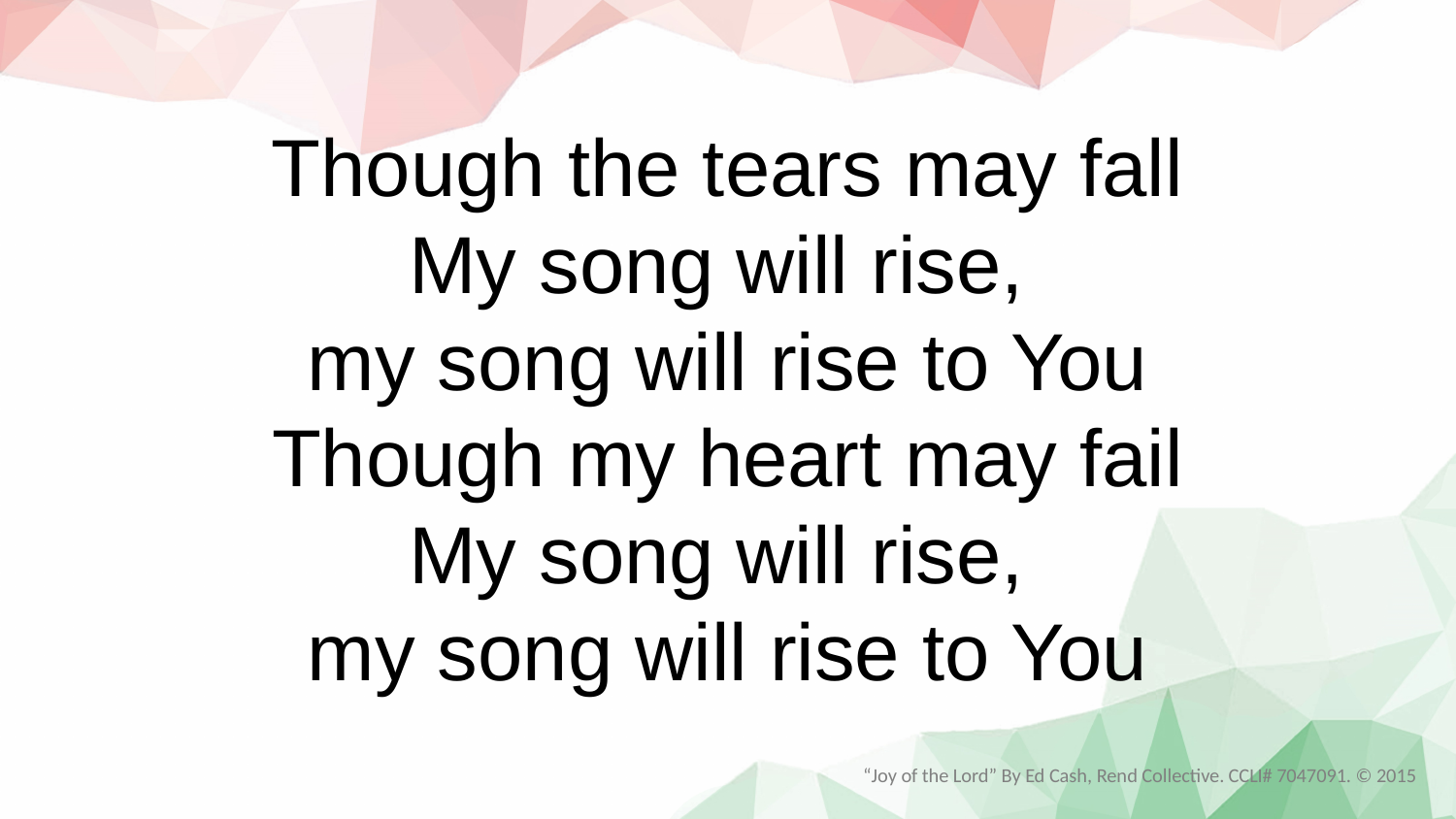

Though the tears may fall
My song will rise,
my song will rise to You
Though my heart may fail
My song will rise,
my song will rise to You
“Joy of the Lord” By Ed Cash, Rend Collective. CCLI# 7047091. © 2015